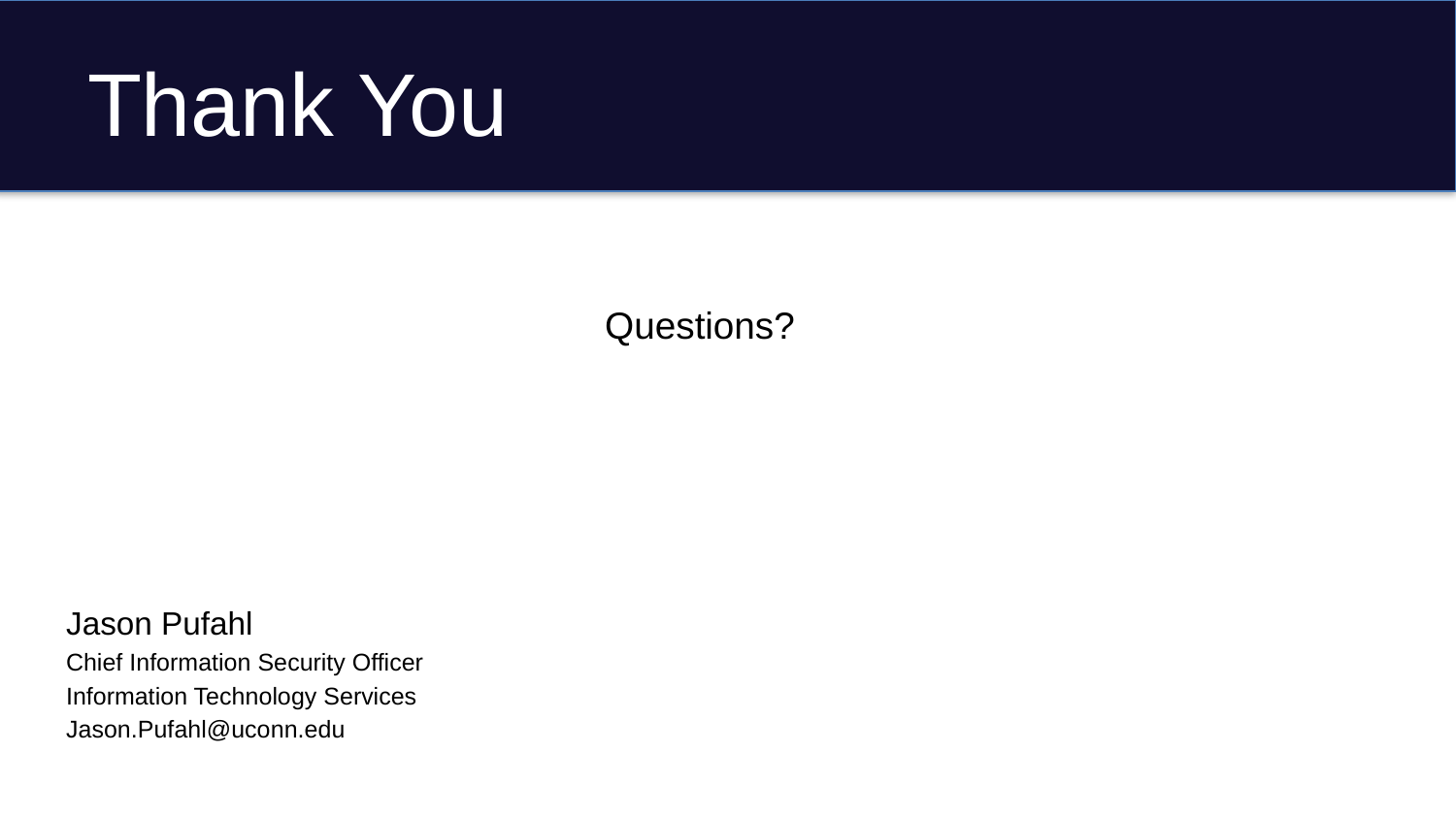

# Thank You
Questions?

Jason Pufahl
Chief Information Security Officer
Information Technology Services
Jason.Pufahl@uconn.edu